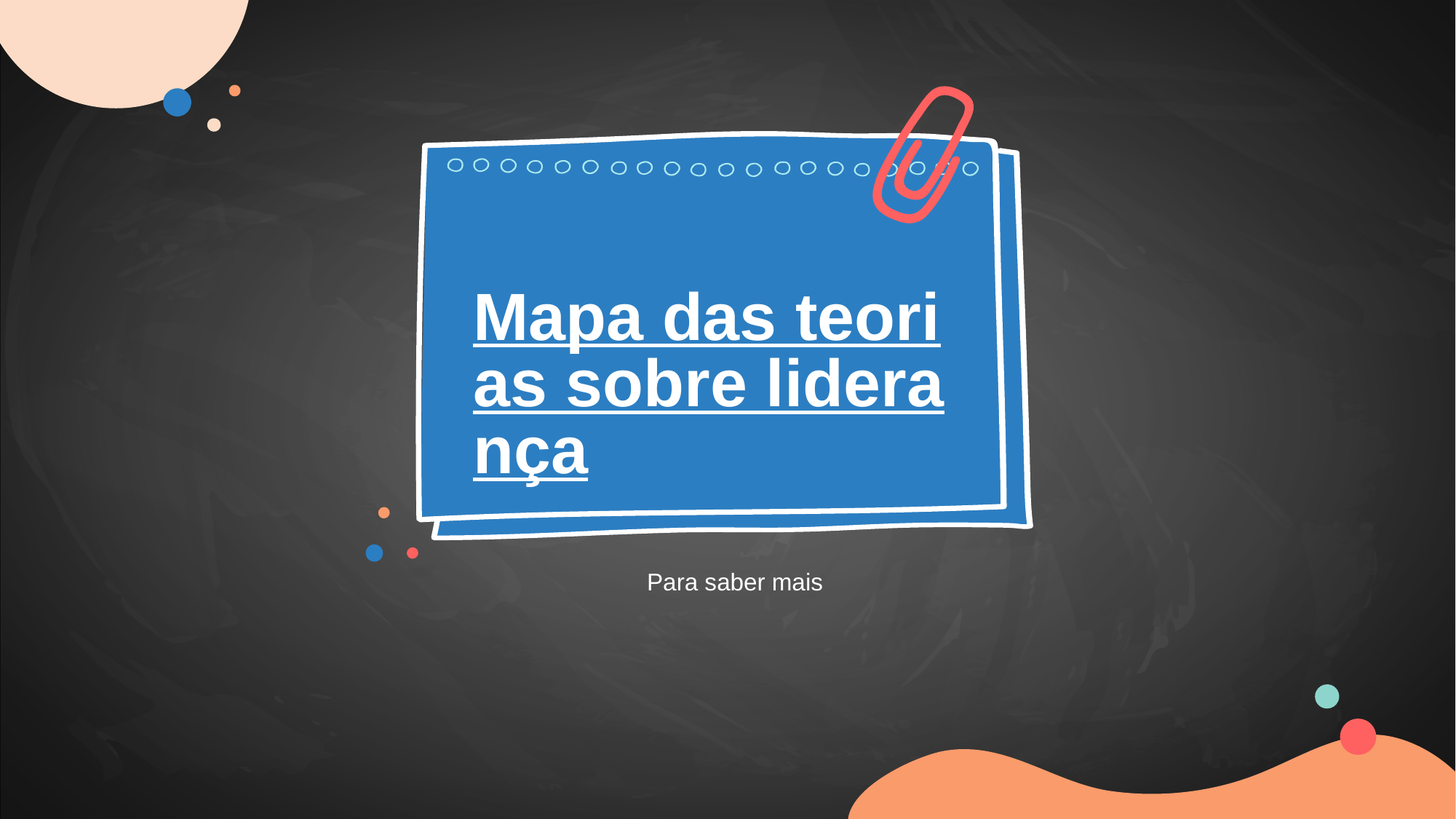

Mapa das teorias sobre liderança
Para saber mais